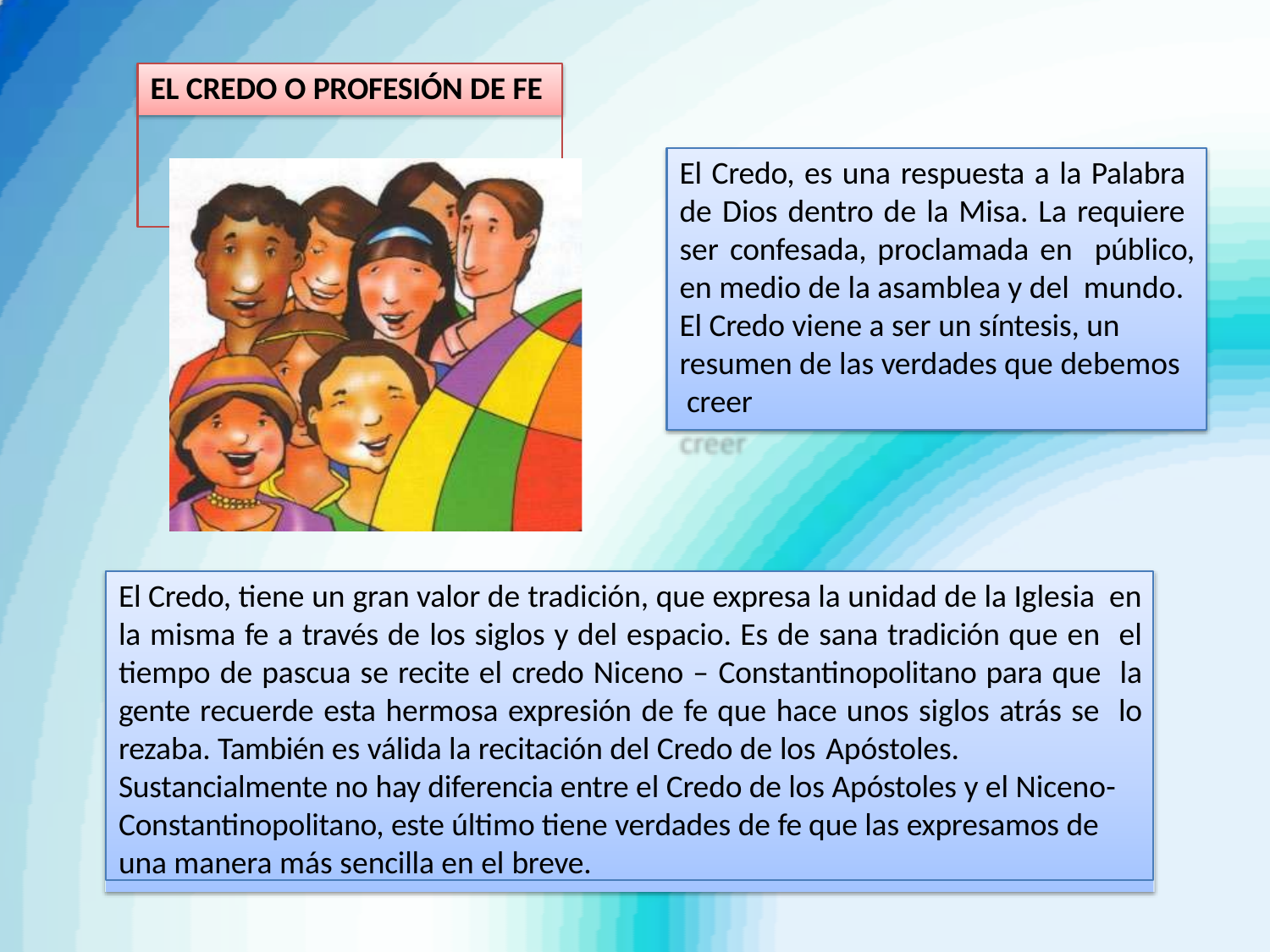

# EL CREDO O PROFESIÓN DE FE

El Credo, es una respuesta a la Palabra  de Dios dentro de la Misa. La requiere  ser confesada, proclamada en  público, en medio de la asamblea y del  mundo.
El Credo viene a ser un síntesis, un  resumen de las verdades que debemos  creer

El Credo, tiene un gran valor de tradición, que expresa la unidad de la Iglesia  en la misma fe a través de los siglos y del espacio. Es de sana tradición que en  el tiempo de pascua se recite el credo Niceno – Constantinopolitano para que  la gente recuerde esta hermosa expresión de fe que hace unos siglos atrás se  lo rezaba. También es válida la recitación del Credo de los Apóstoles.
Sustancialmente no hay diferencia entre el Credo de los Apóstoles y el Niceno-  Constantinopolitano, este último tiene verdades de fe que las expresamos de  una manera más sencilla en el breve.